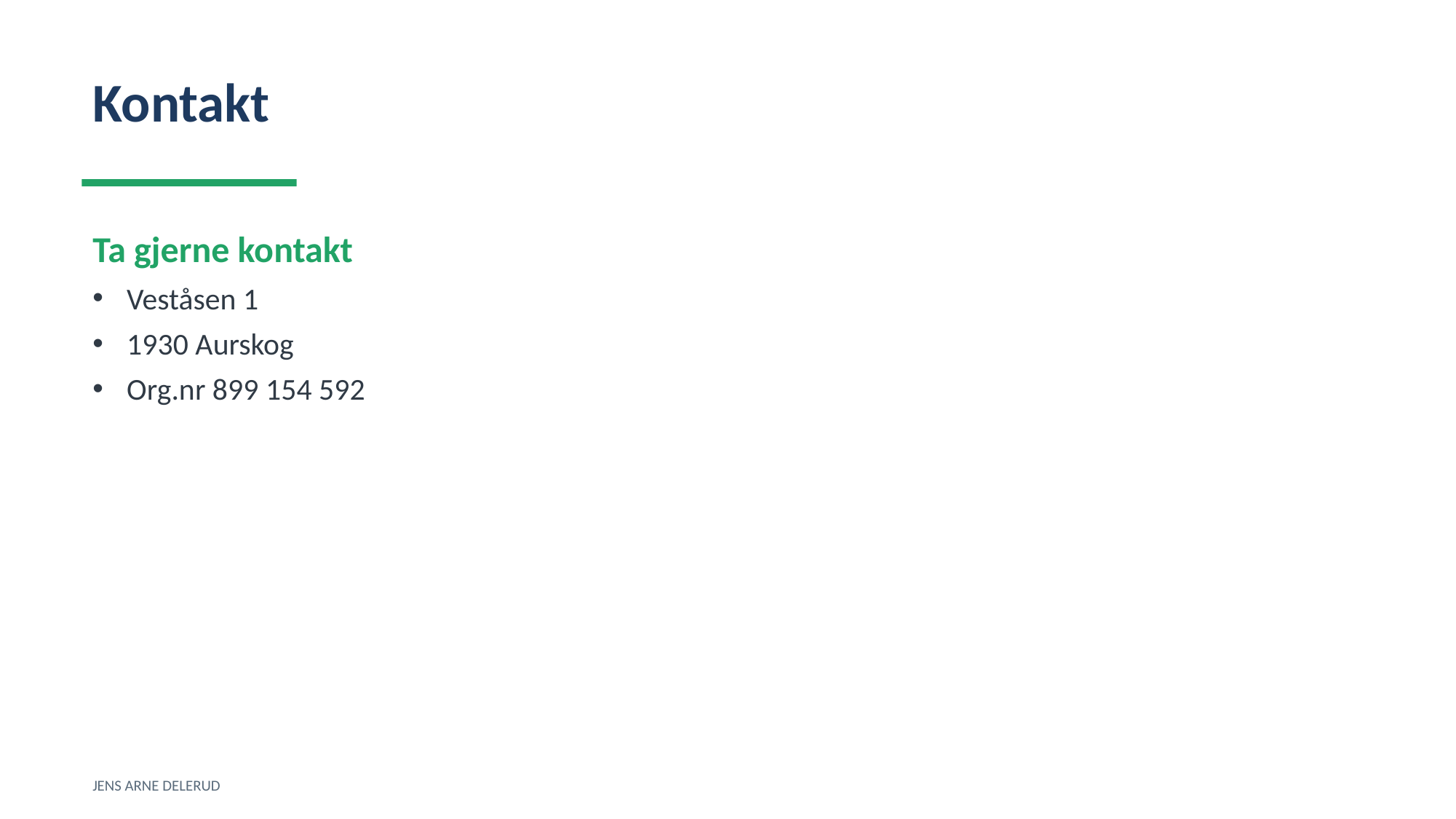

Kontakt

Ta gjerne kontakt
Veståsen 1
1930 Aurskog
Org.nr 899 154 592
JENS ARNE DELERUD